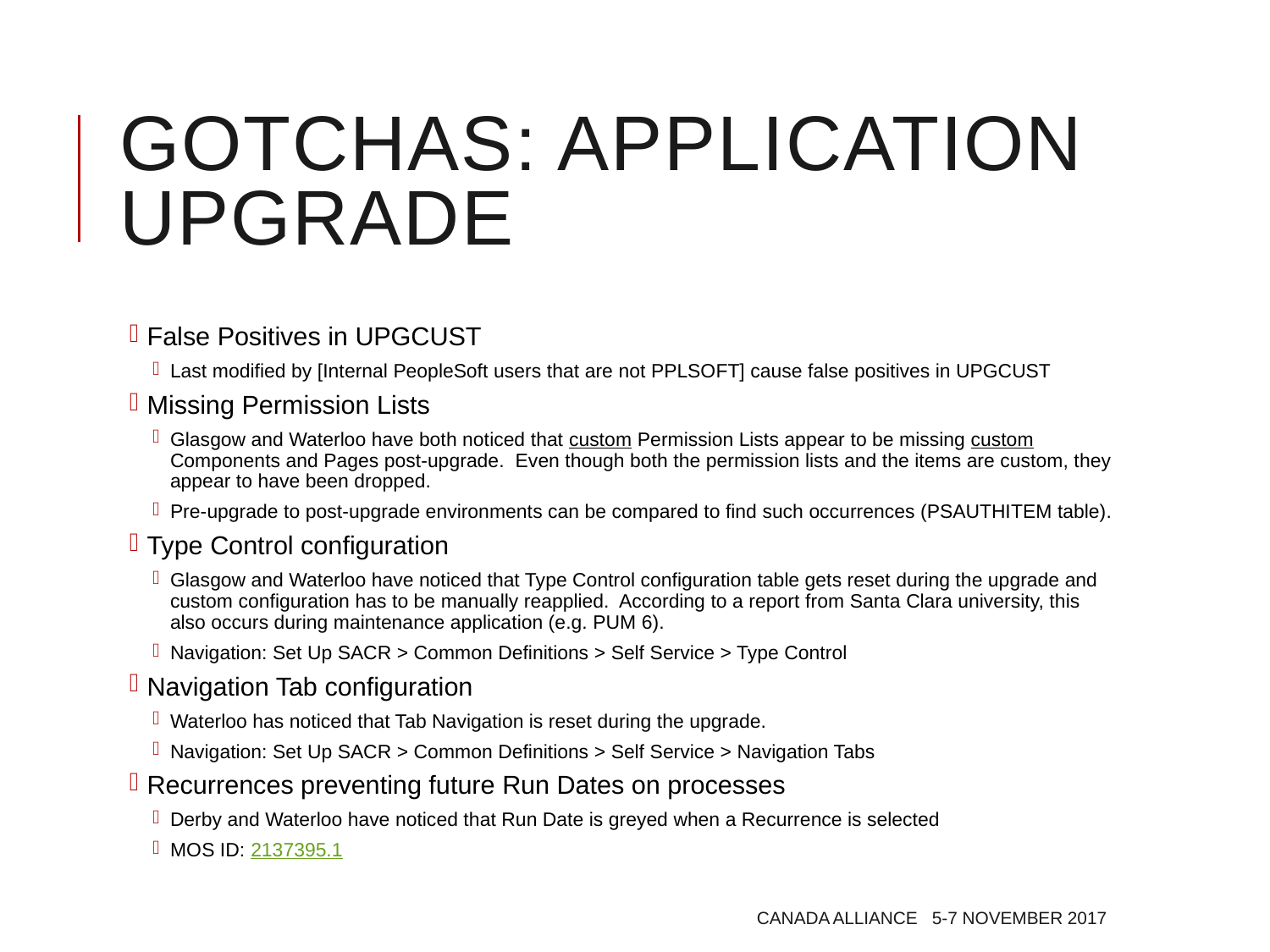

# GOTCHAS: APPLICATION UPGRADE
False Positives in UPGCUST
Last modified by [Internal PeopleSoft users that are not PPLSOFT] cause false positives in UPGCUST
Missing Permission Lists
Glasgow and Waterloo have both noticed that custom Permission Lists appear to be missing custom Components and Pages post-upgrade.  Even though both the permission lists and the items are custom, they appear to have been dropped.
Pre-upgrade to post-upgrade environments can be compared to find such occurrences (PSAUTHITEM table).
Type Control configuration
Glasgow and Waterloo have noticed that Type Control configuration table gets reset during the upgrade and custom configuration has to be manually reapplied.  According to a report from Santa Clara university, this also occurs during maintenance application (e.g. PUM 6).
Navigation: Set Up SACR > Common Definitions > Self Service > Type Control
Navigation Tab configuration
Waterloo has noticed that Tab Navigation is reset during the upgrade.
Navigation: Set Up SACR > Common Definitions > Self Service > Navigation Tabs
Recurrences preventing future Run Dates on processes
Derby and Waterloo have noticed that Run Date is greyed when a Recurrence is selected
MOS ID: 2137395.1
Canada Alliance   5-7 November 2017